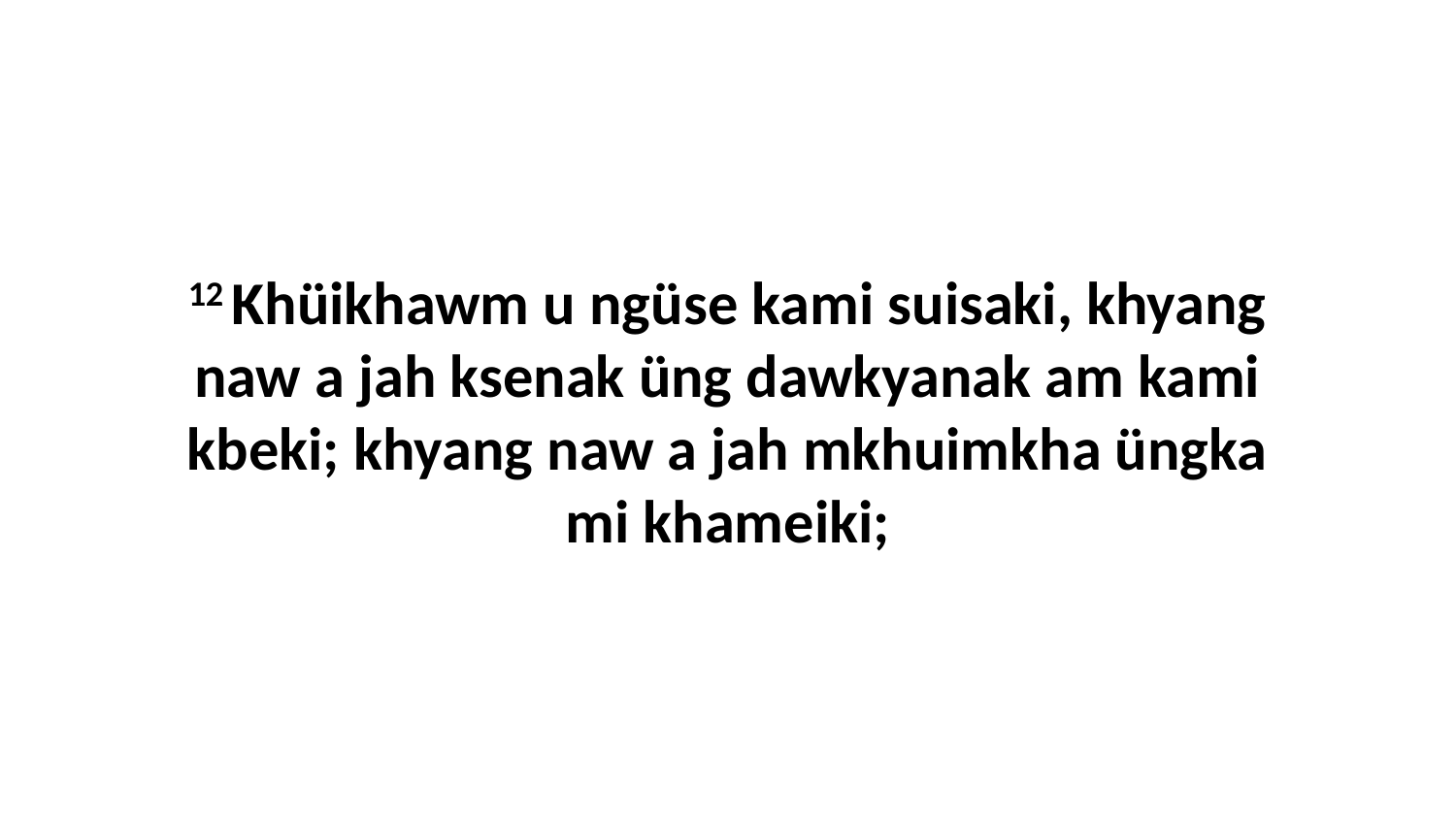

12 Khüikhawm u ngüse kami suisaki, khyang naw a jah ksenak üng dawkyanak am kami kbeki; khyang naw a jah mkhuimkha üngka mi khameiki;